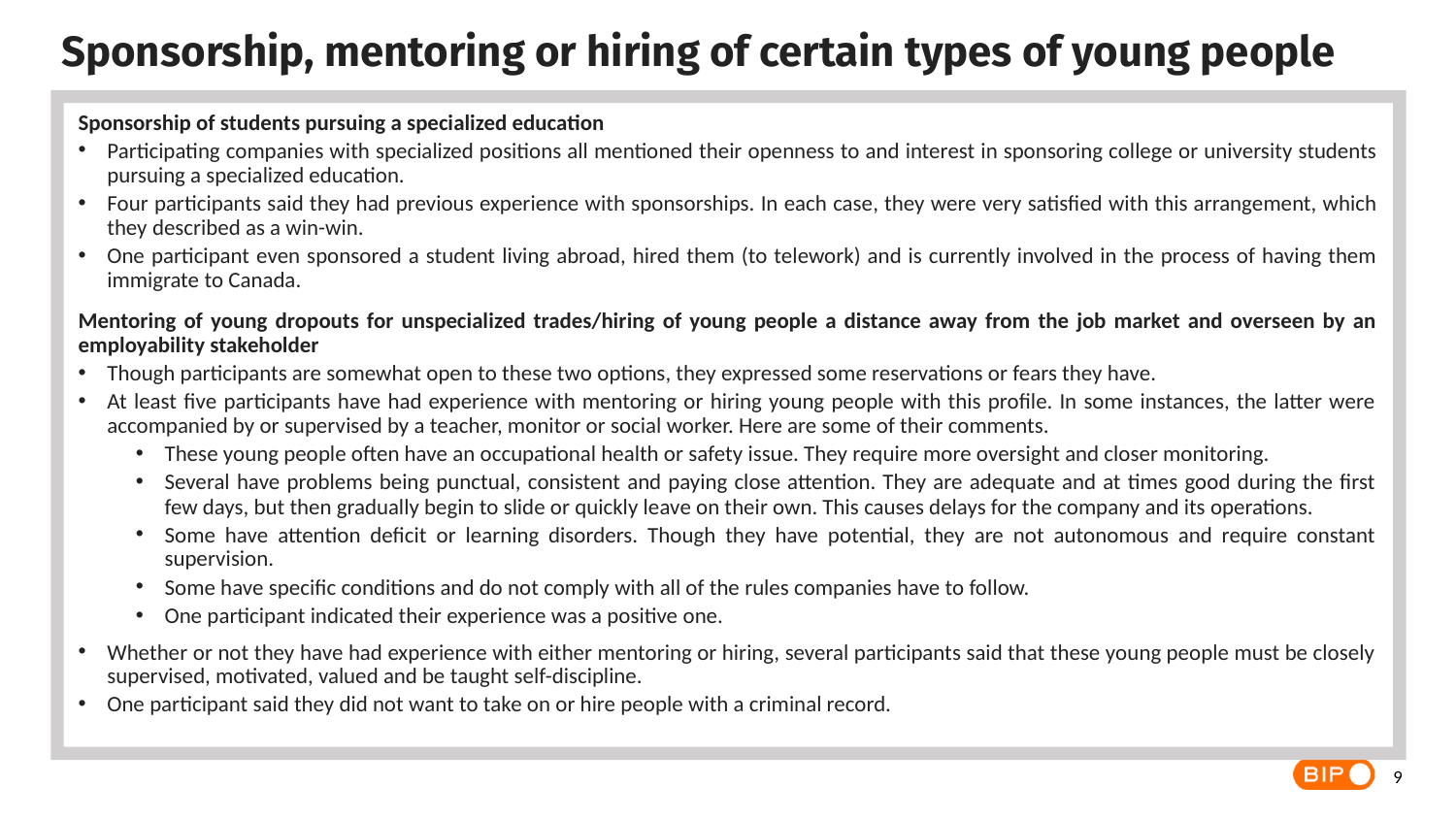

Sponsorship, mentoring or hiring of certain types of young people
Sponsorship of students pursuing a specialized education
Participating companies with specialized positions all mentioned their openness to and interest in sponsoring college or university students pursuing a specialized education.
Four participants said they had previous experience with sponsorships. In each case, they were very satisfied with this arrangement, which they described as a win-win.
One participant even sponsored a student living abroad, hired them (to telework) and is currently involved in the process of having them immigrate to Canada.
Mentoring of young dropouts for unspecialized trades/hiring of young people a distance away from the job market and overseen by an employability stakeholder
Though participants are somewhat open to these two options, they expressed some reservations or fears they have.
At least five participants have had experience with mentoring or hiring young people with this profile. In some instances, the latter were accompanied by or supervised by a teacher, monitor or social worker. Here are some of their comments.
These young people often have an occupational health or safety issue. They require more oversight and closer monitoring.
Several have problems being punctual, consistent and paying close attention. They are adequate and at times good during the first few days, but then gradually begin to slide or quickly leave on their own. This causes delays for the company and its operations.
Some have attention deficit or learning disorders. Though they have potential, they are not autonomous and require constant supervision.
Some have specific conditions and do not comply with all of the rules companies have to follow.
One participant indicated their experience was a positive one.
Whether or not they have had experience with either mentoring or hiring, several participants said that these young people must be closely supervised, motivated, valued and be taught self-discipline.
One participant said they did not want to take on or hire people with a criminal record.

9